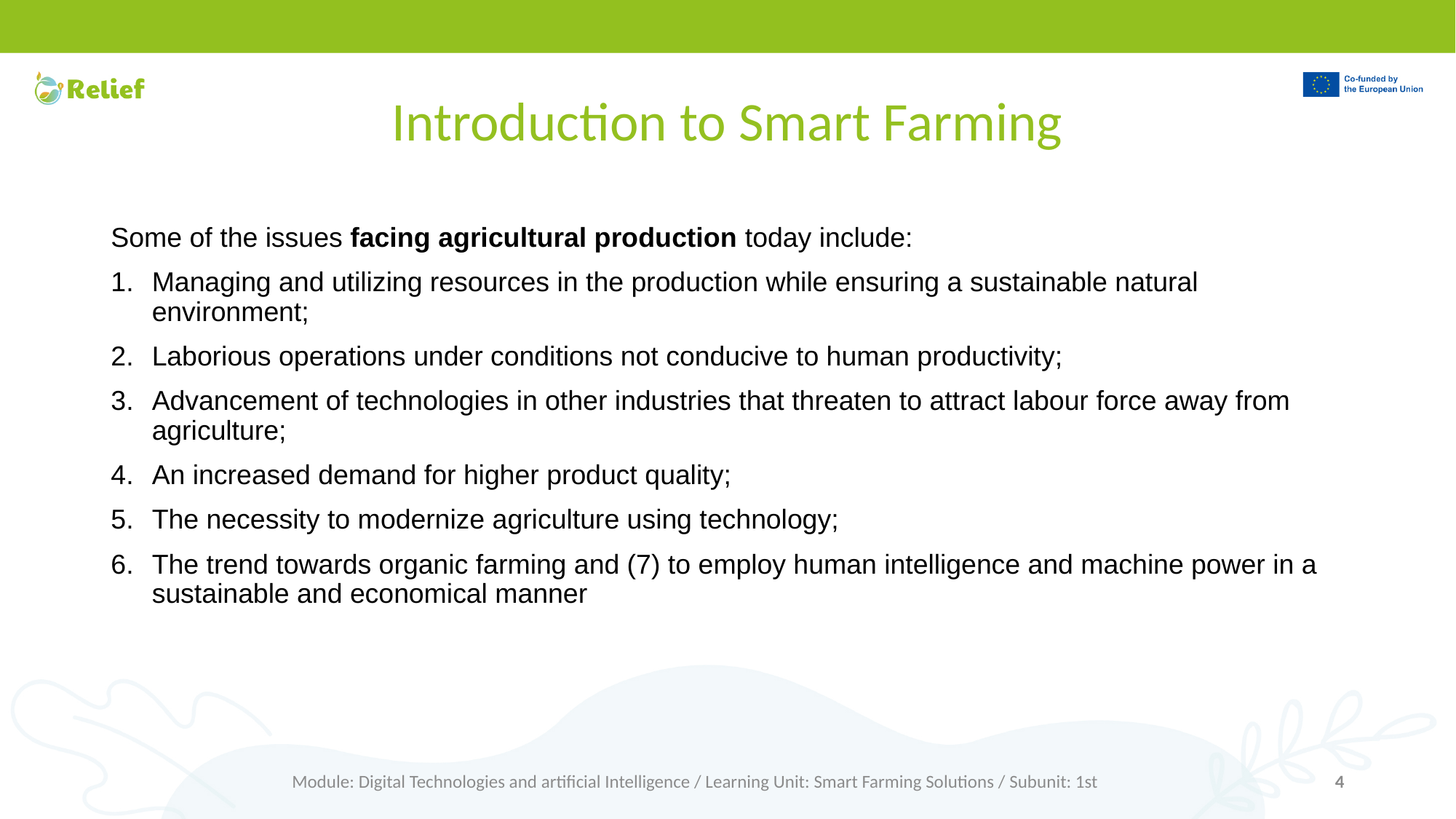

# Introduction to Smart Farming
Some of the issues facing agricultural production today include:
Managing and utilizing resources in the production while ensuring a sustainable natural environment;
Laborious operations under conditions not conducive to human productivity;
Advancement of technologies in other industries that threaten to attract labour force away from agriculture;
An increased demand for higher product quality;
The necessity to modernize agriculture using technology;
The trend towards organic farming and (7) to employ human intelligence and machine power in a sustainable and economical manner
Module: Digital Technologies and artificial Intelligence / Learning Unit: Smart Farming Solutions / Subunit: 1st
4